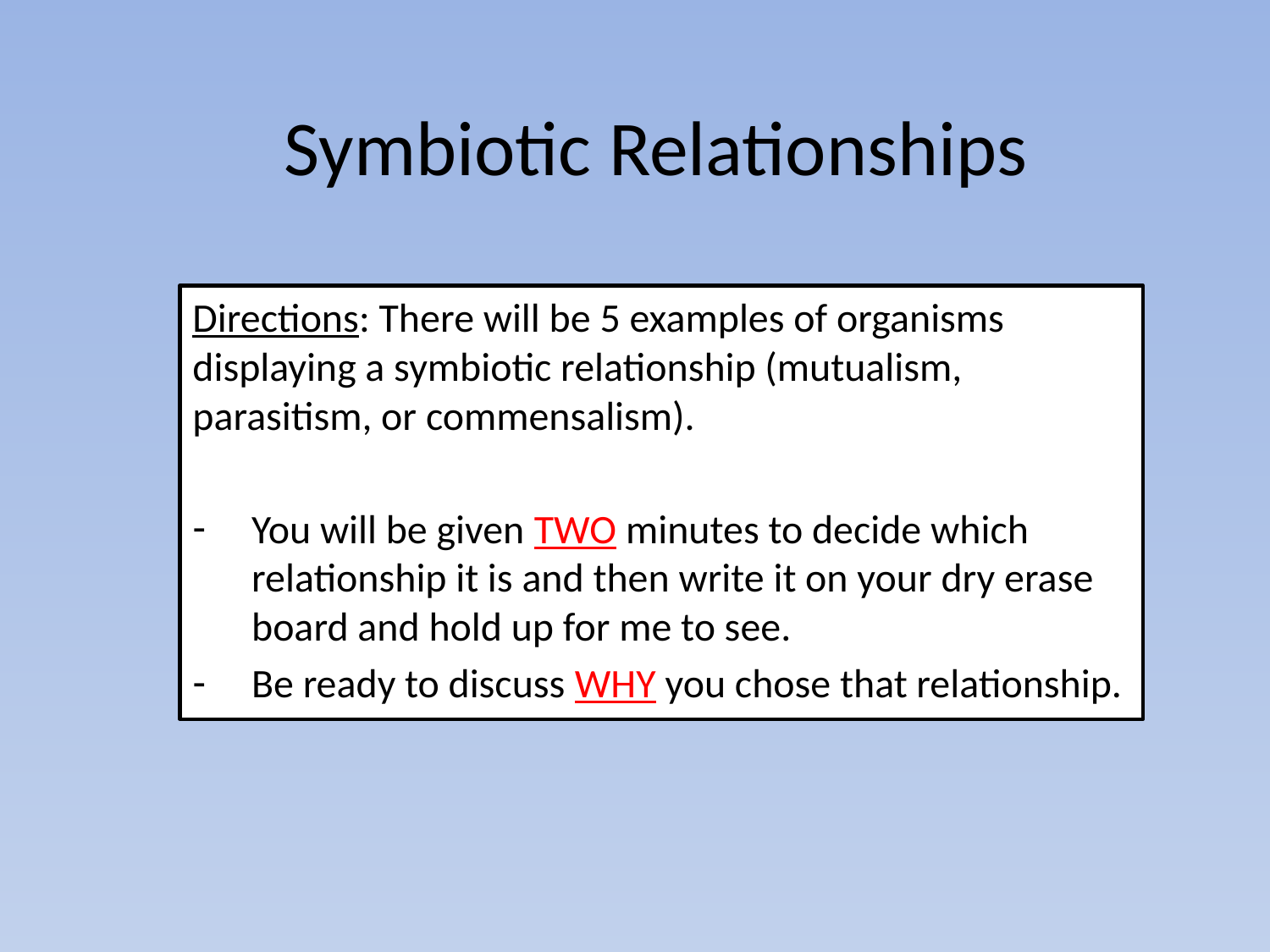

# Symbiotic Relationships
Directions: There will be 5 examples of organisms displaying a symbiotic relationship (mutualism, parasitism, or commensalism).

You will be given TWO minutes to decide which relationship it is and then write it on your dry erase board and hold up for me to see.
Be ready to discuss WHY you chose that relationship.